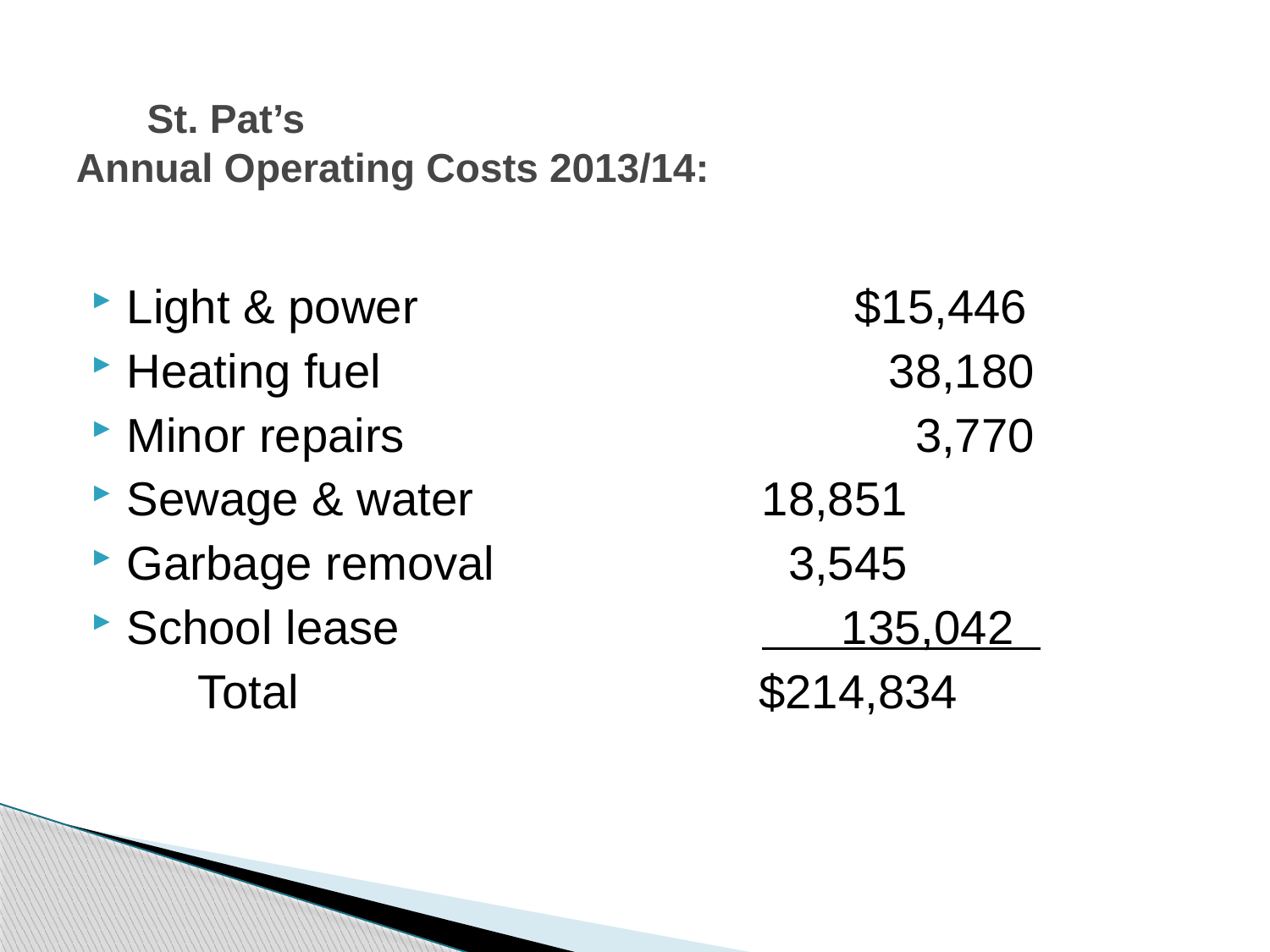

# St. Pat’s Annual Operating Costs 2013/14:

Light & power			       $15,446
Heating fuel				38,180
Minor repairs				  3,770
Sewage & water			18,851
Garbage removal			  3,545
School lease 			      135,042
        Total			            $214,834